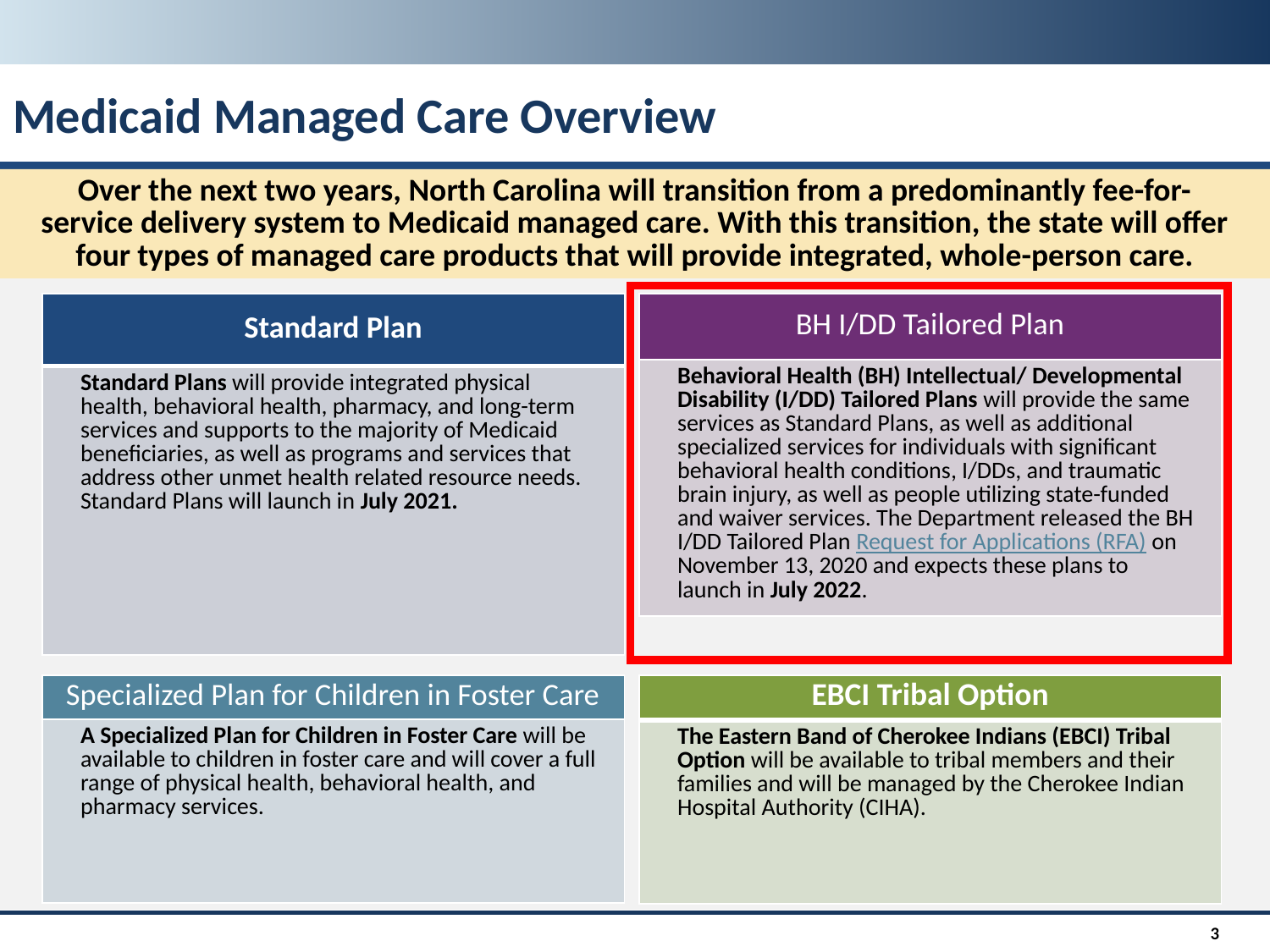

# Medicaid Managed Care Overview

Over the next two years, North Carolina will transition from a predominantly fee-for-service delivery system to Medicaid managed care. With this transition, the state will offer four types of managed care products that will provide integrated, whole-person care.

| Standard Plan |
| --- |
| Standard Plans will provide integrated physical health, behavioral health, pharmacy, and long-term services and supports to the majority of Medicaid beneficiaries, as well as programs and services that address other unmet health related resource needs. Standard Plans will launch in July 2021. |
| BH I/DD Tailored Plan |
| --- |
| Behavioral Health (BH) Intellectual/ Developmental Disability (I/DD) Tailored Plans will provide the same services as Standard Plans, as well as additional specialized services for individuals with significant behavioral health conditions, I/DDs, and traumatic brain injury, as well as people utilizing state-funded and waiver services. The Department released the BH I/DD Tailored Plan Request for Applications (RFA) on November 13, 2020 and expects these plans to launch in July 2022. |
| Specialized Plan for Children in Foster Care |
| --- |
| A Specialized Plan for Children in Foster Care will be available to children in foster care and will cover a full range of physical health, behavioral health, and pharmacy services. |
| EBCI Tribal Option |
| --- |
| The Eastern Band of Cherokee Indians (EBCI) Tribal Option will be available to tribal members and their families and will be managed by the Cherokee Indian Hospital Authority (CIHA). |
3